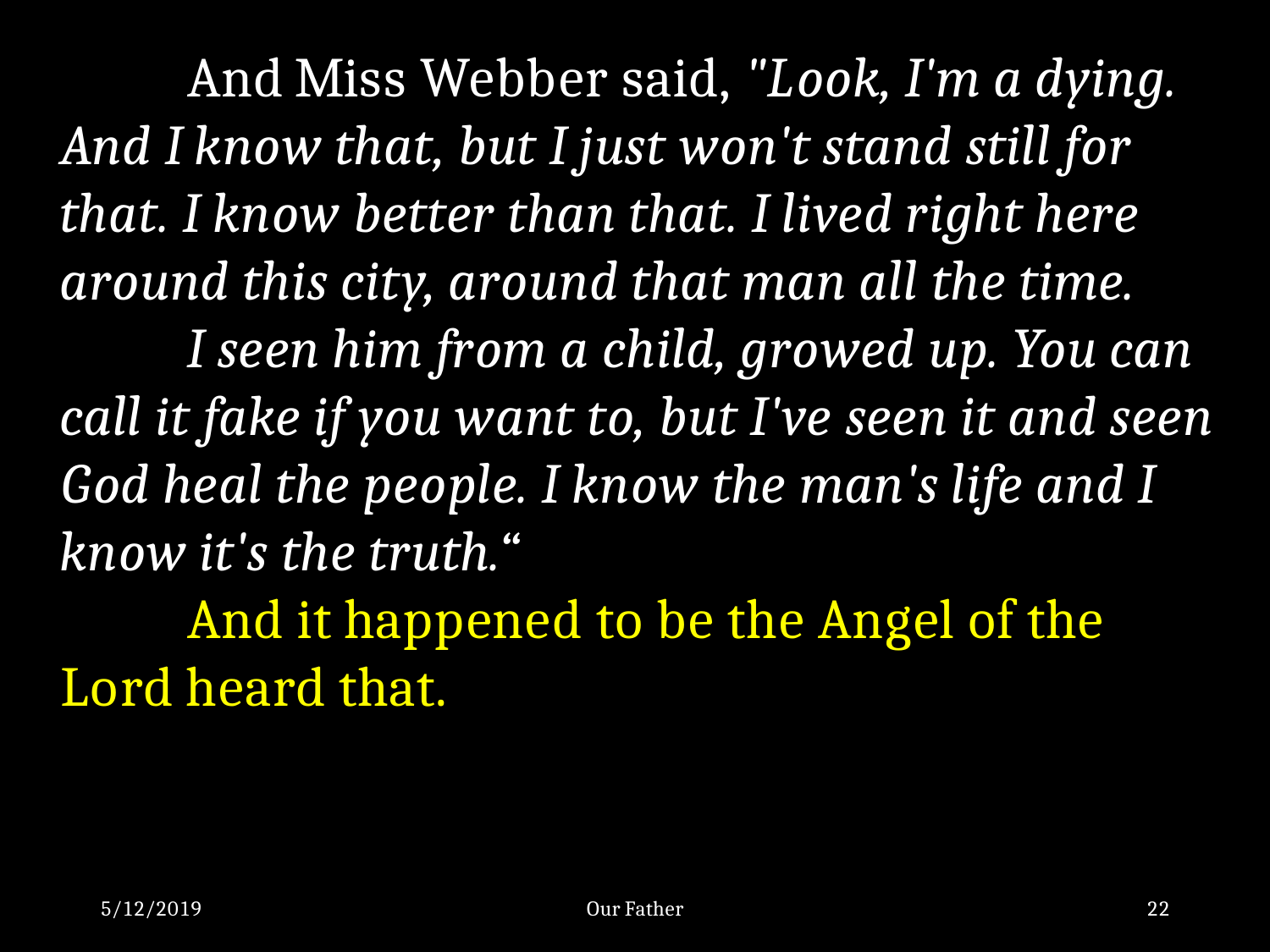

And Miss Webber said, "Look, I'm a dying. And I know that, but I just won't stand still for that. I know better than that. I lived right here around this city, around that man all the time.
	I seen him from a child, growed up. You can call it fake if you want to, but I've seen it and seen God heal the people. I know the man's life and I know it's the truth.“
	And it happened to be the Angel of the Lord heard that.
5/12/2019
Our Father
22